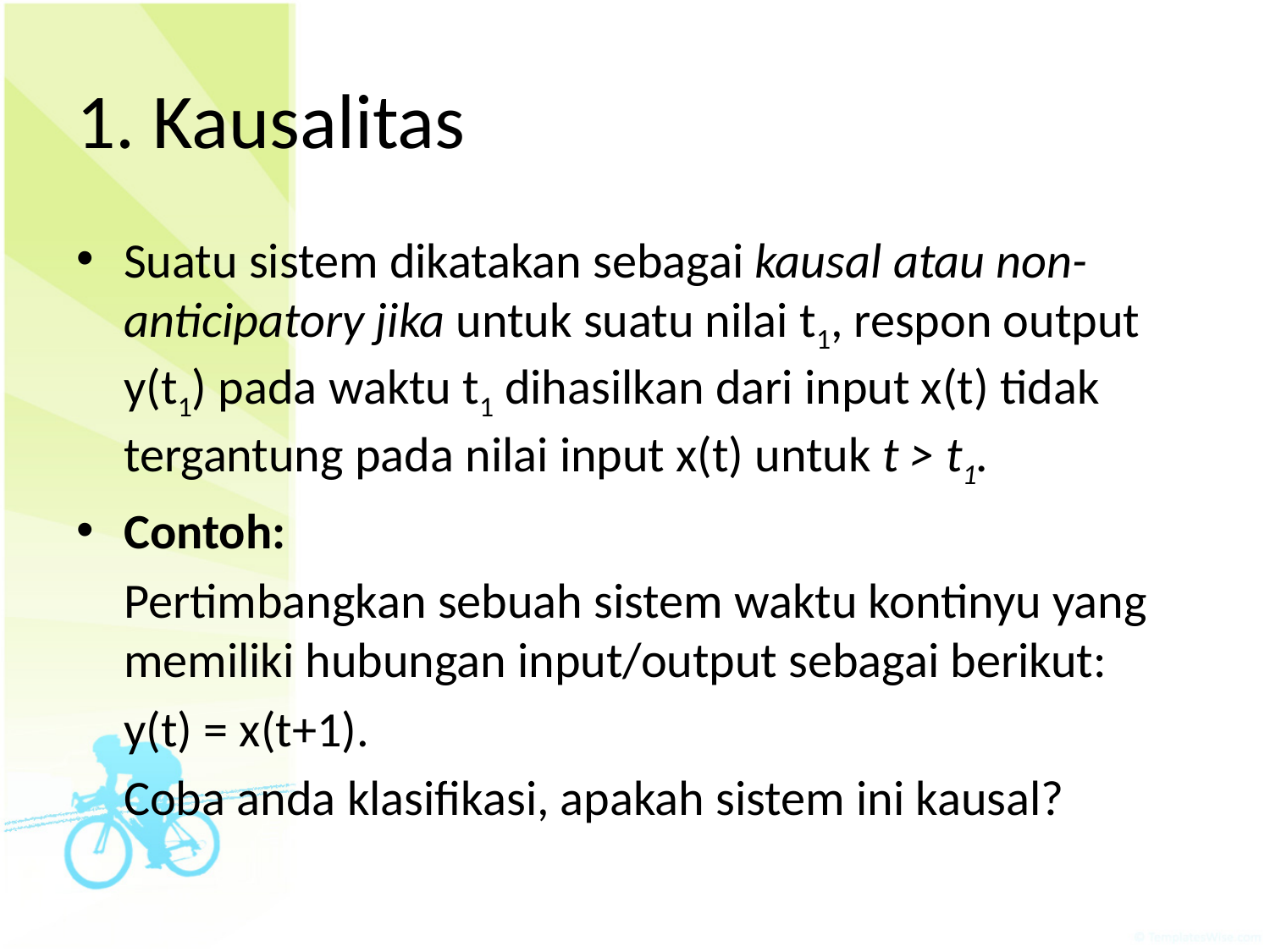

# 1. Kausalitas
Suatu sistem dikatakan sebagai kausal atau non-anticipatory jika untuk suatu nilai t1, respon output y(t1) pada waktu t1 dihasilkan dari input x(t) tidak tergantung pada nilai input x(t) untuk t > t1.
Contoh:
	Pertimbangkan sebuah sistem waktu kontinyu yang memiliki hubungan input/output sebagai berikut:
	y(t) = x(t+1).
	Coba anda klasifikasi, apakah sistem ini kausal?